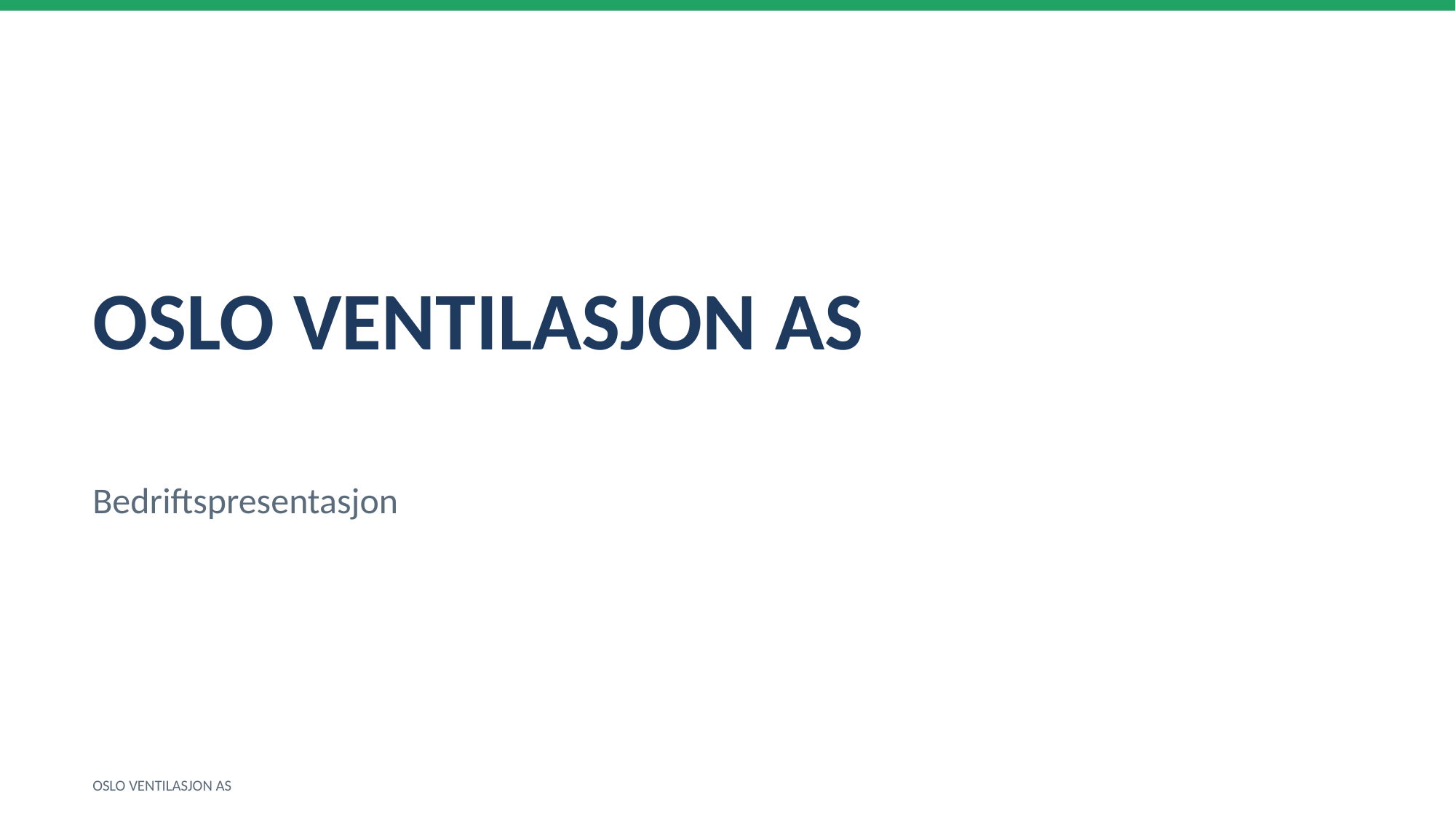

OSLO VENTILASJON AS
Bedriftspresentasjon
OSLO VENTILASJON AS